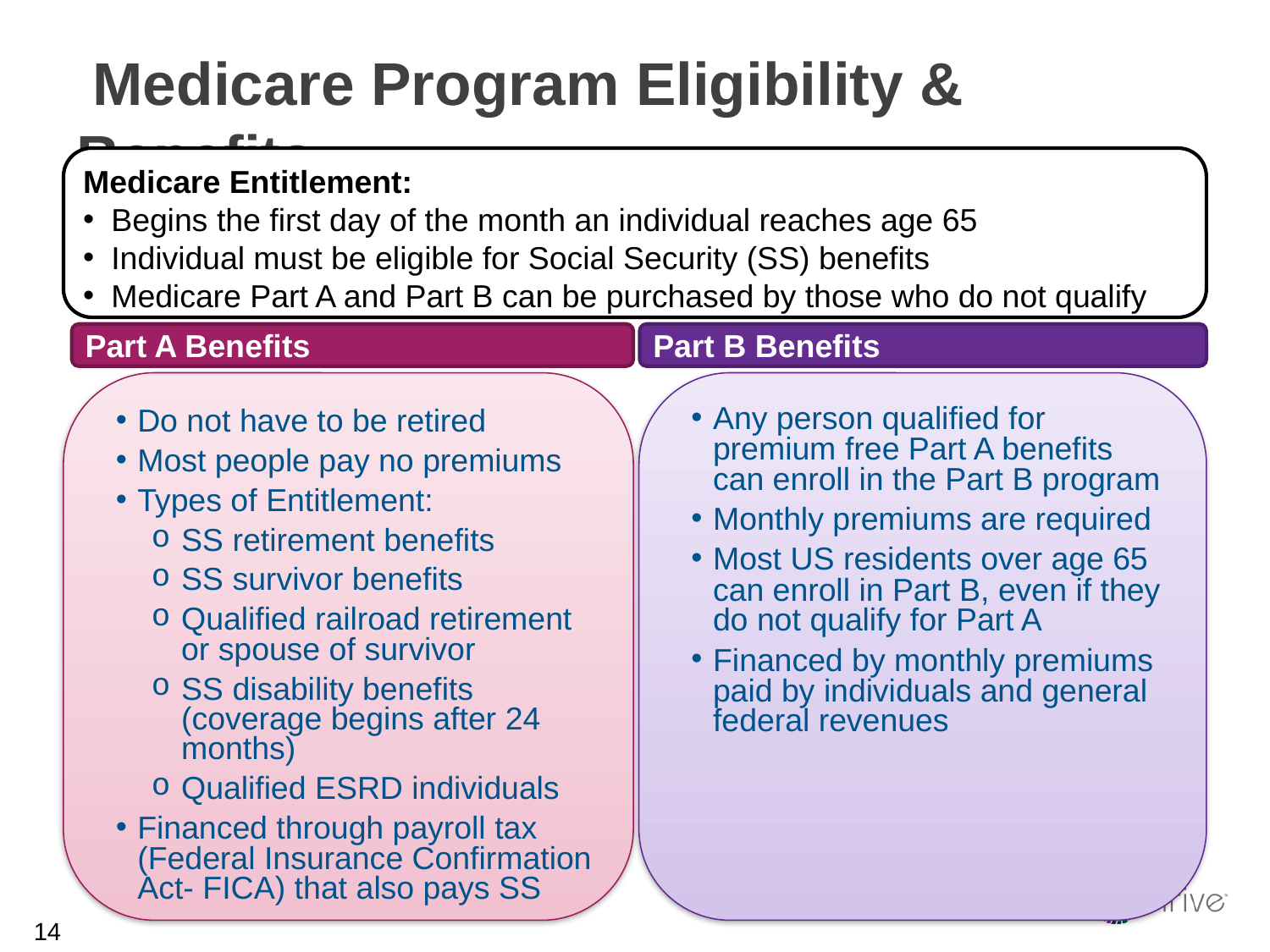

# Medicare Program Eligibility & Benefits
Medicare Entitlement:
Begins the first day of the month an individual reaches age 65
Individual must be eligible for Social Security (SS) benefits
Medicare Part A and Part B can be purchased by those who do not qualify

Part A Benefits
Part B Benefits
Any person qualified for premium free Part A benefits can enroll in the Part B program
Monthly premiums are required
Most US residents over age 65 can enroll in Part B, even if they do not qualify for Part A
Financed by monthly premiums paid by individuals and general federal revenues
Do not have to be retired
Most people pay no premiums
Types of Entitlement:
SS retirement benefits
SS survivor benefits
Qualified railroad retirement or spouse of survivor
SS disability benefits (coverage begins after 24 months)
Qualified ESRD individuals
Financed through payroll tax (Federal Insurance Confirmation Act- FICA) that also pays SS